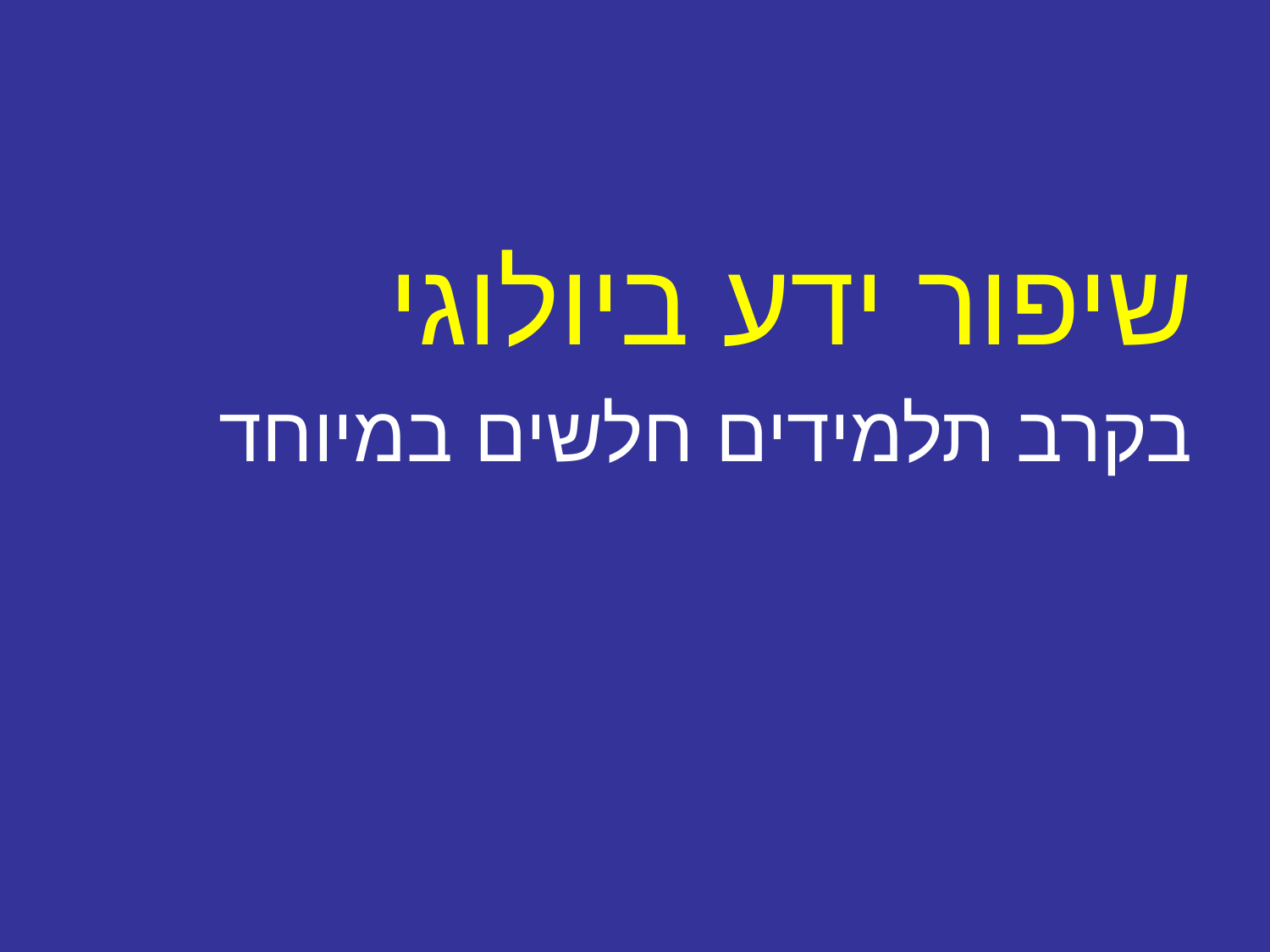

#
שיפור ידע ביולוגי
בקרב תלמידים חלשים במיוחד